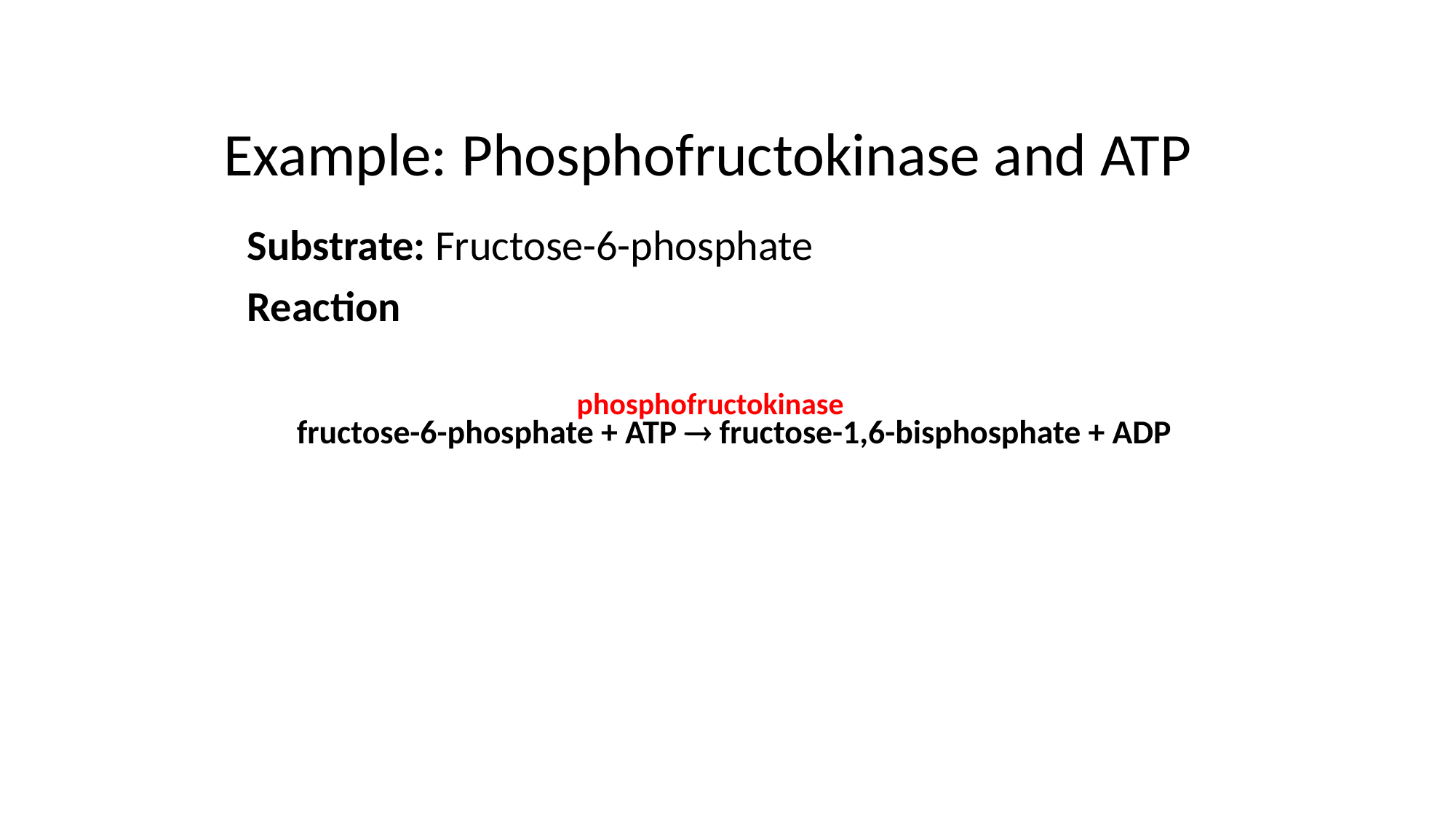

# Example: Phosphofructokinase and ATP
Substrate: Fructose-6-phosphate
Reaction

fructose-6-phosphate + ATP → fructose-1,6-bisphosphate + ADP
phosphofructokinase